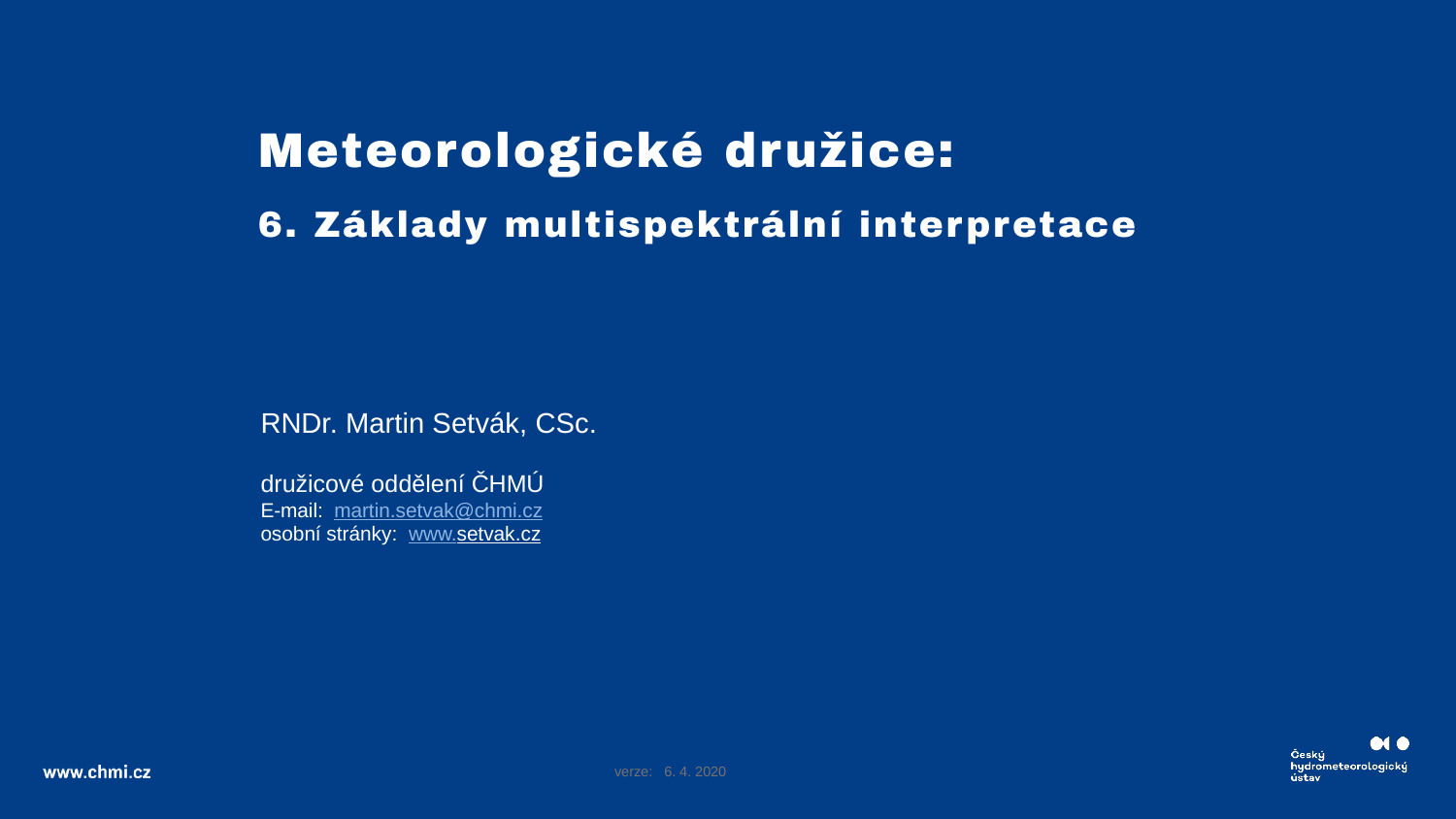

# Meteorologické družice: 6. Základy multispektrální interpretace
RNDr. Martin Setvák, CSc.

družicové oddělení ČHMÚ
E-mail:  martin.setvak@chmi.cz
osobní stránky:  www.setvak.cz

verze:   6. 4. 2020